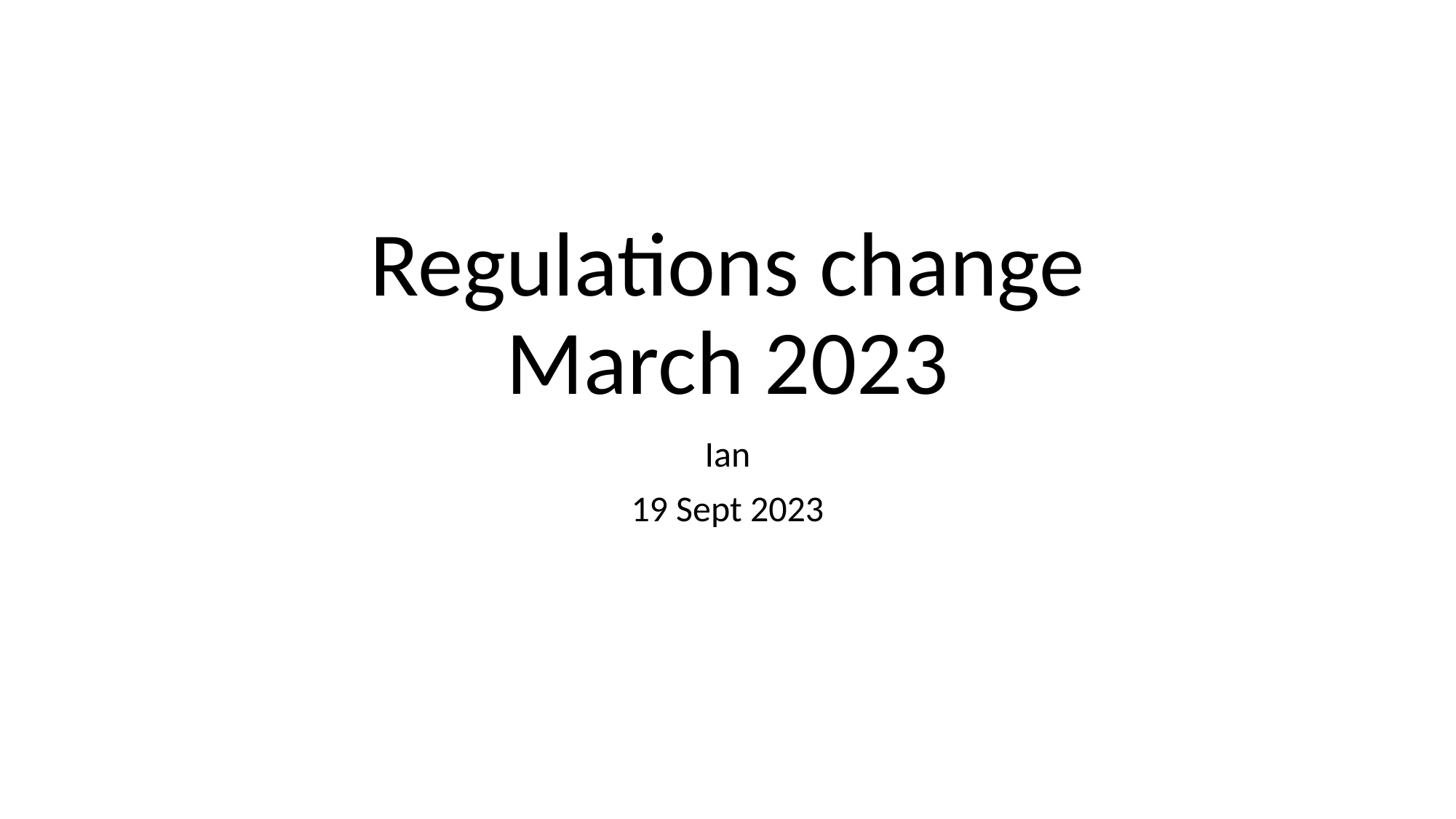

# Regulations change March 2023
Ian
19 Sept 2023